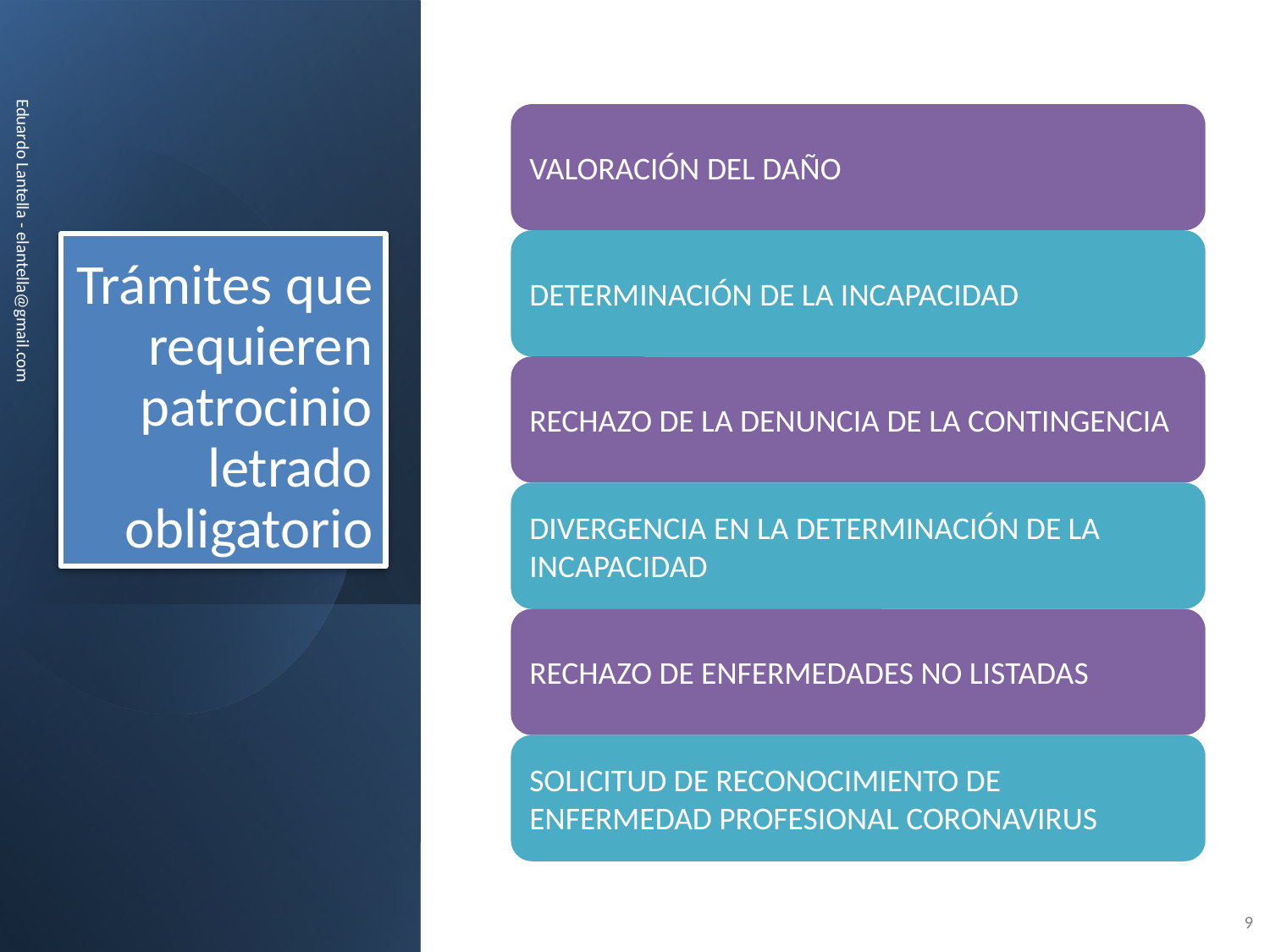

VALORACIÓN DEL DAÑO
DETERMINACIÓN DE LA INCAPACIDAD
RECHAZO DE LA DENUNCIA DE LA CONTINGENCIA
DIVERGENCIA EN LA DETERMINACIÓN DE LA INCAPACIDAD
RECHAZO DE ENFERMEDADES NO LISTADAS
SOLICITUD DE RECONOCIMIENTO DE ENFERMEDAD PROFESIONAL CORONAVIRUS

# Trámites que requieren patrocinio letrado obligatorio

Eduardo Lantella - elantella@gmail.com

9